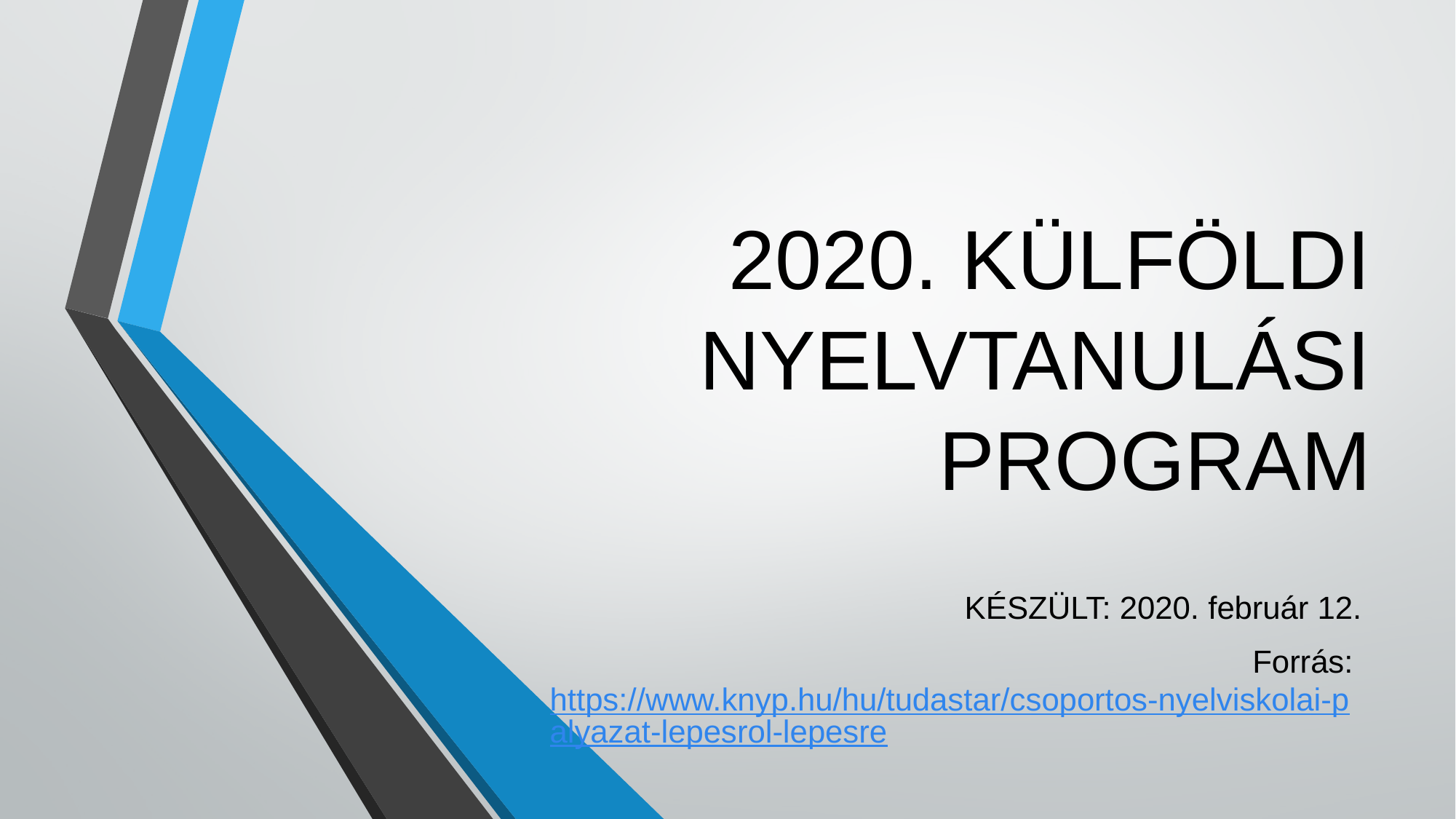

# 2020. KÜLFÖLDI NYELVTANULÁSI PROGRAM
KÉSZÜLT: 2020. február 12.
Forrás: https://www.knyp.hu/hu/tudastar/csoportos-nyelviskolai-palyazat-lepesrol-lepesre